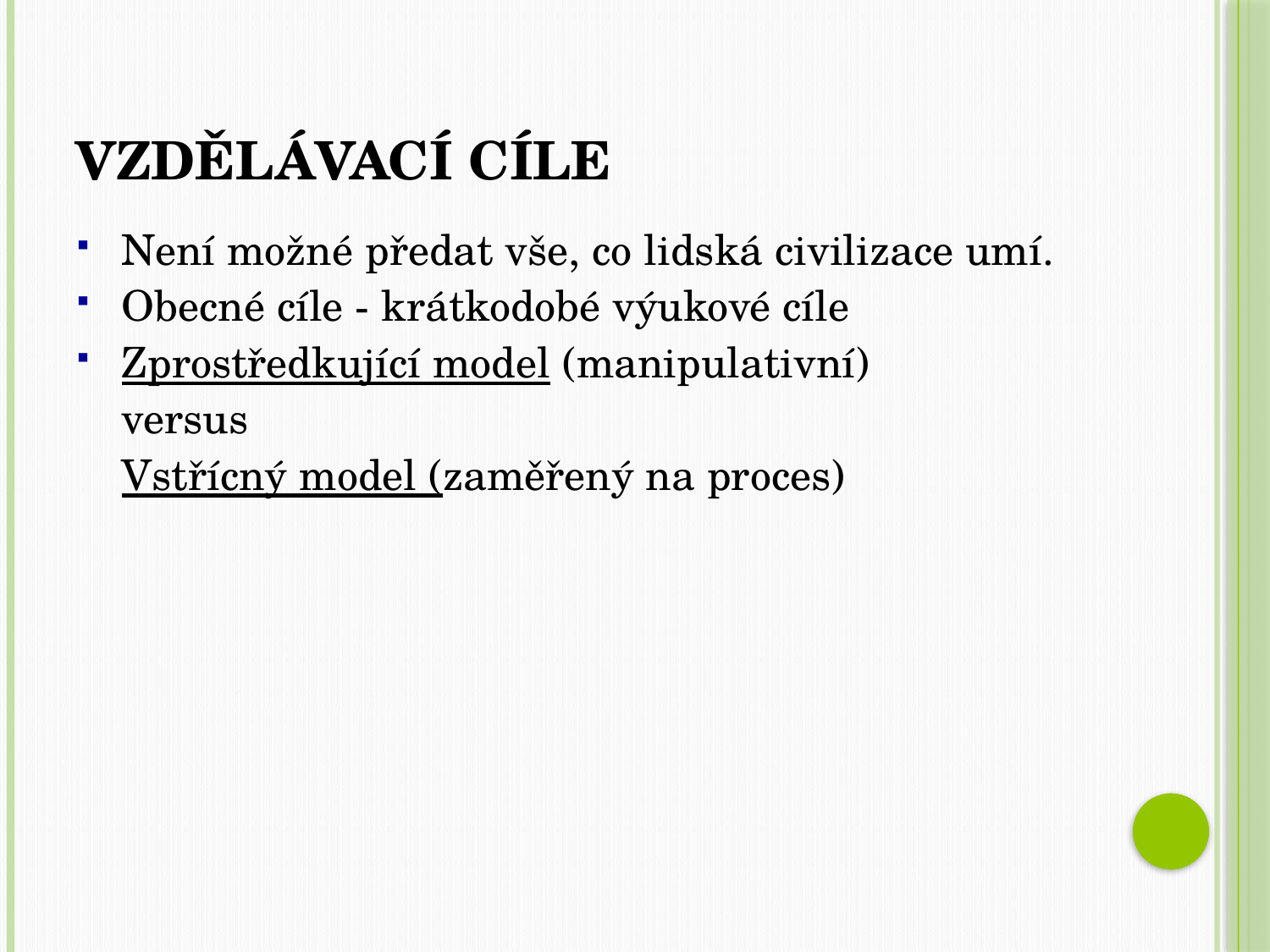

# Vzdělávací cíle
Není možné předat vše, co lidská civilizace umí.
Obecné cíle - krátkodobé výukové cíle
Zprostředkující model (manipulativní)
	versus
	Vstřícný model (zaměřený na proces)